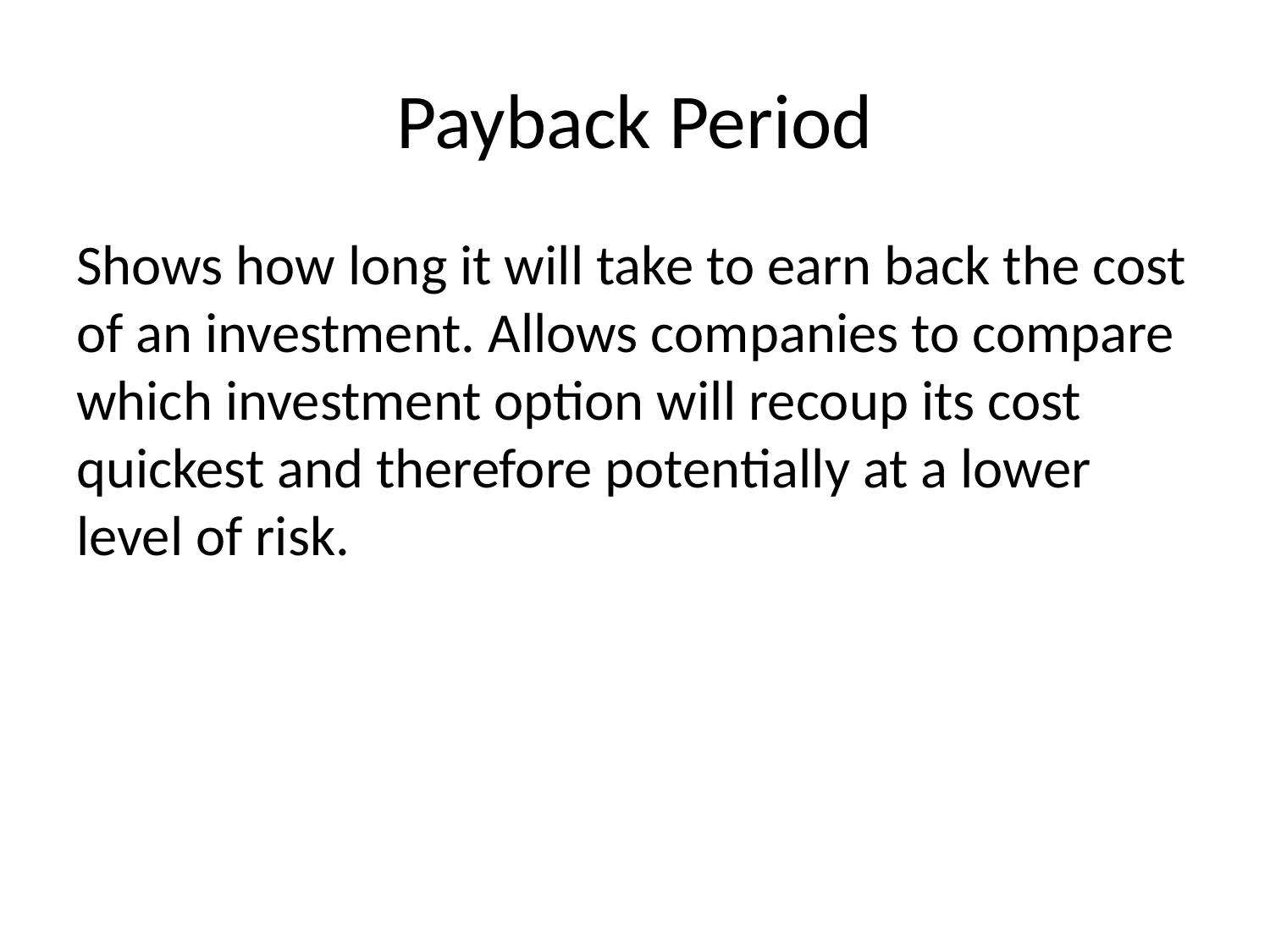

# Payback Period
Shows how long it will take to earn back the cost of an investment. Allows companies to compare which investment option will recoup its cost quickest and therefore potentially at a lower level of risk.